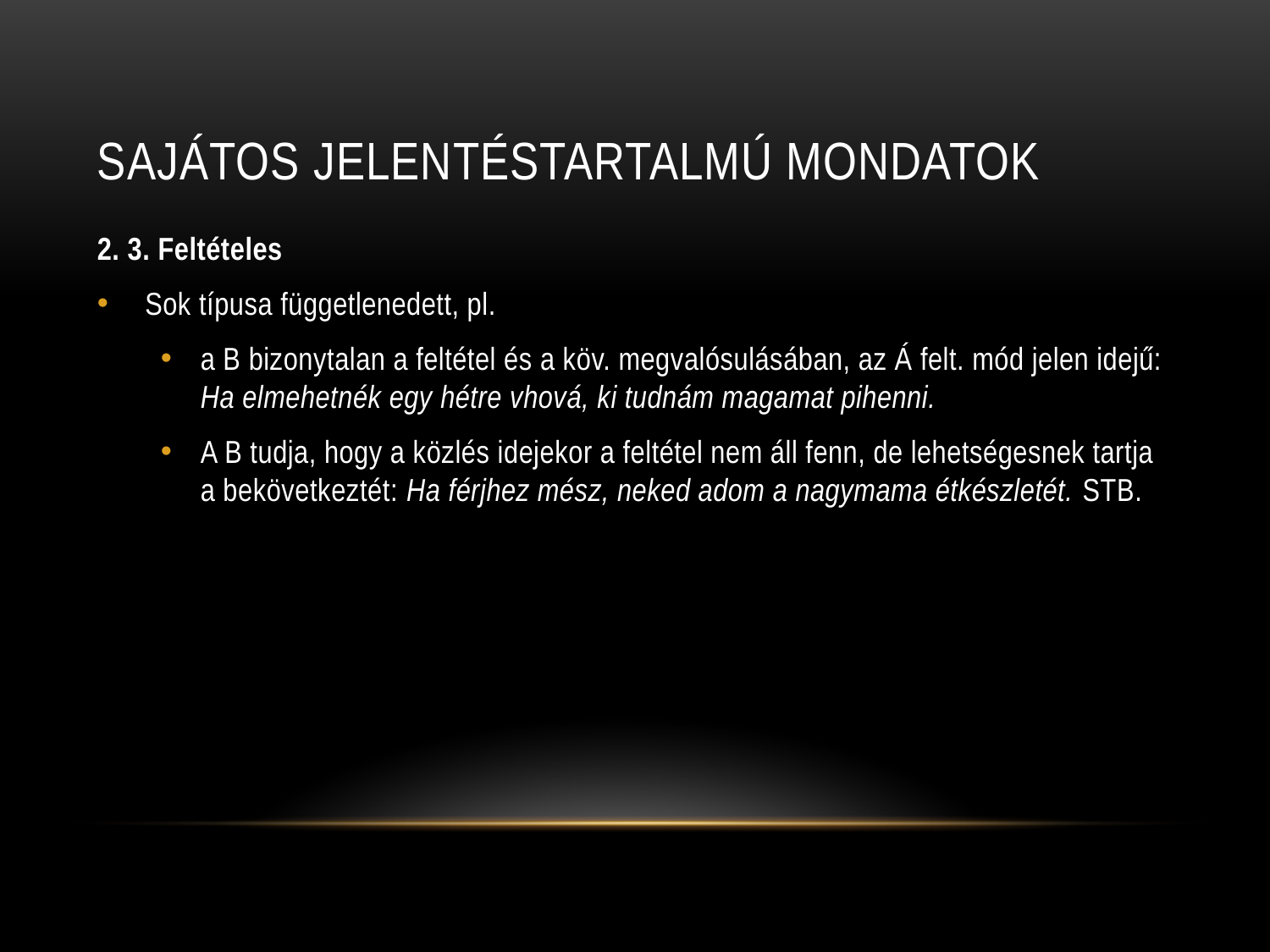

# SAJÁTOS JELENTÉSTARTALMÚ MONDATOK
2. 3. Feltételes
Sok típusa függetlenedett, pl.
a B bizonytalan a feltétel és a köv. megvalósulásában, az Á felt. mód jelen idejű: Ha elmehetnék egy hétre vhová, ki tudnám magamat pihenni.
A B tudja, hogy a közlés idejekor a feltétel nem áll fenn, de lehetségesnek tartja a bekövetkeztét: Ha férjhez mész, neked adom a nagymama étkészletét. STB.